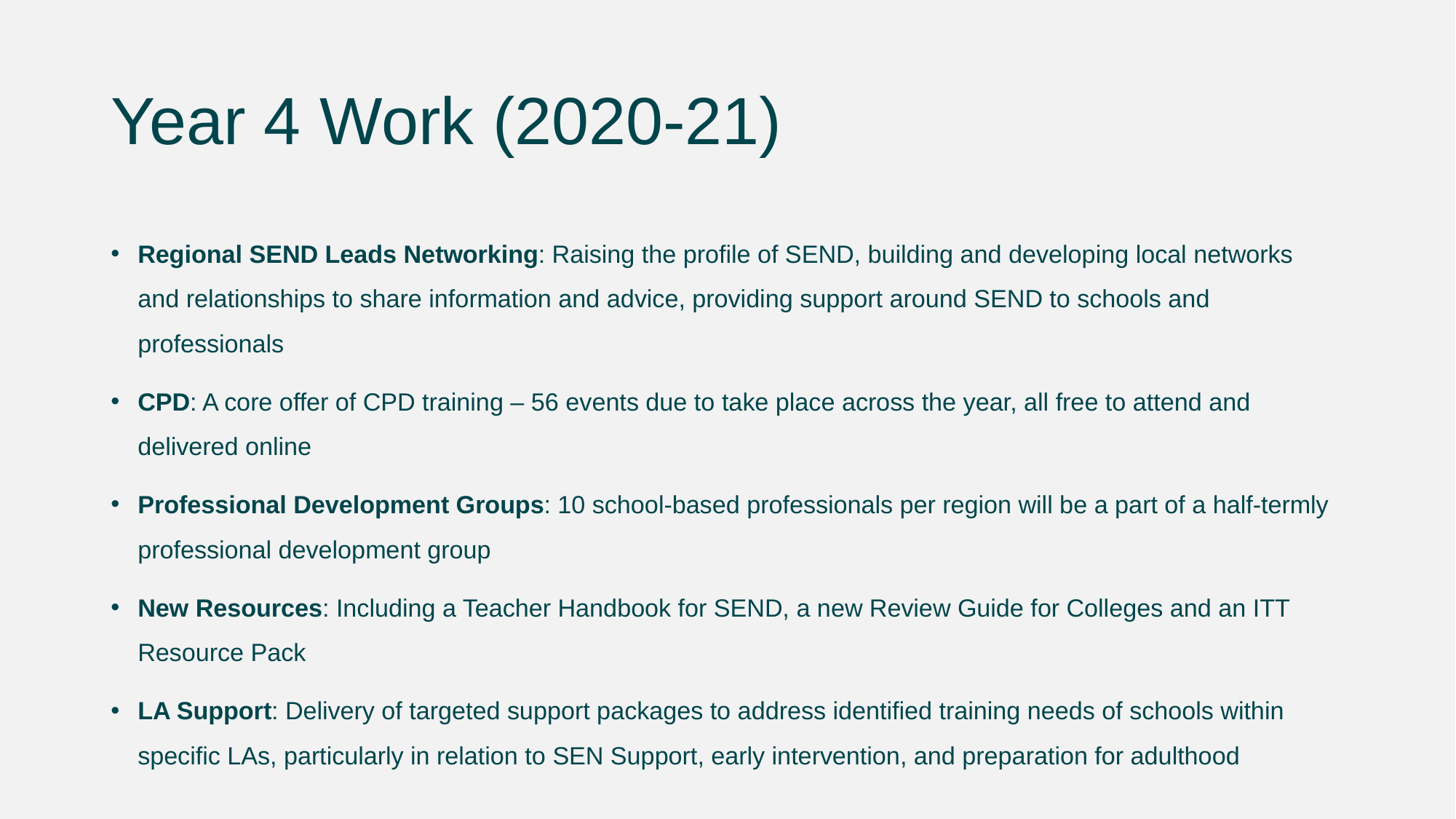

# Year 4 Work (2020-21)
Regional SEND Leads Networking: Raising the profile of SEND, building and developing local networks and relationships to share information and advice, providing support around SEND to schools and professionals
CPD: A core offer of CPD training – 56 events due to take place across the year, all free to attend and delivered online
Professional Development Groups: 10 school-based professionals per region will be a part of a half-termly professional development group
New Resources: Including a Teacher Handbook for SEND, a new Review Guide for Colleges and an ITT Resource Pack
LA Support: Delivery of targeted support packages to address identified training needs of schools within specific LAs, particularly in relation to SEN Support, early intervention, and preparation for adulthood